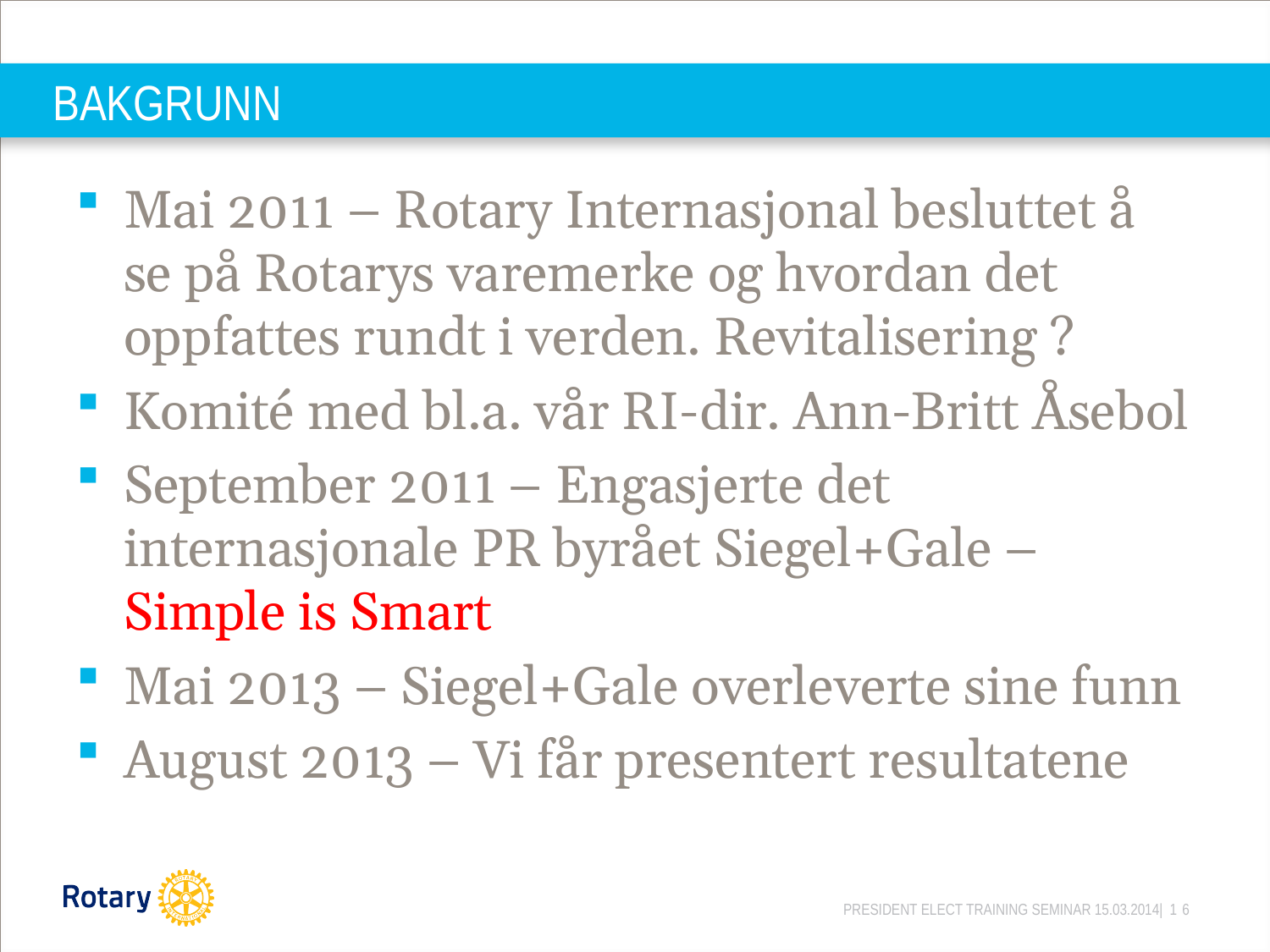

# BAKGRUNN
Mai 2011 – Rotary Internasjonal besluttet å se på Rotarys varemerke og hvordan det oppfattes rundt i verden. Revitalisering ?
Komité med bl.a. vår RI-dir. Ann-Britt Åsebol
September 2011 – Engasjerte det internasjonale PR byrået Siegel+Gale – Simple is Smart
Mai 2013 – Siegel+Gale overleverte sine funn
August 2013 – Vi får presentert resultatene